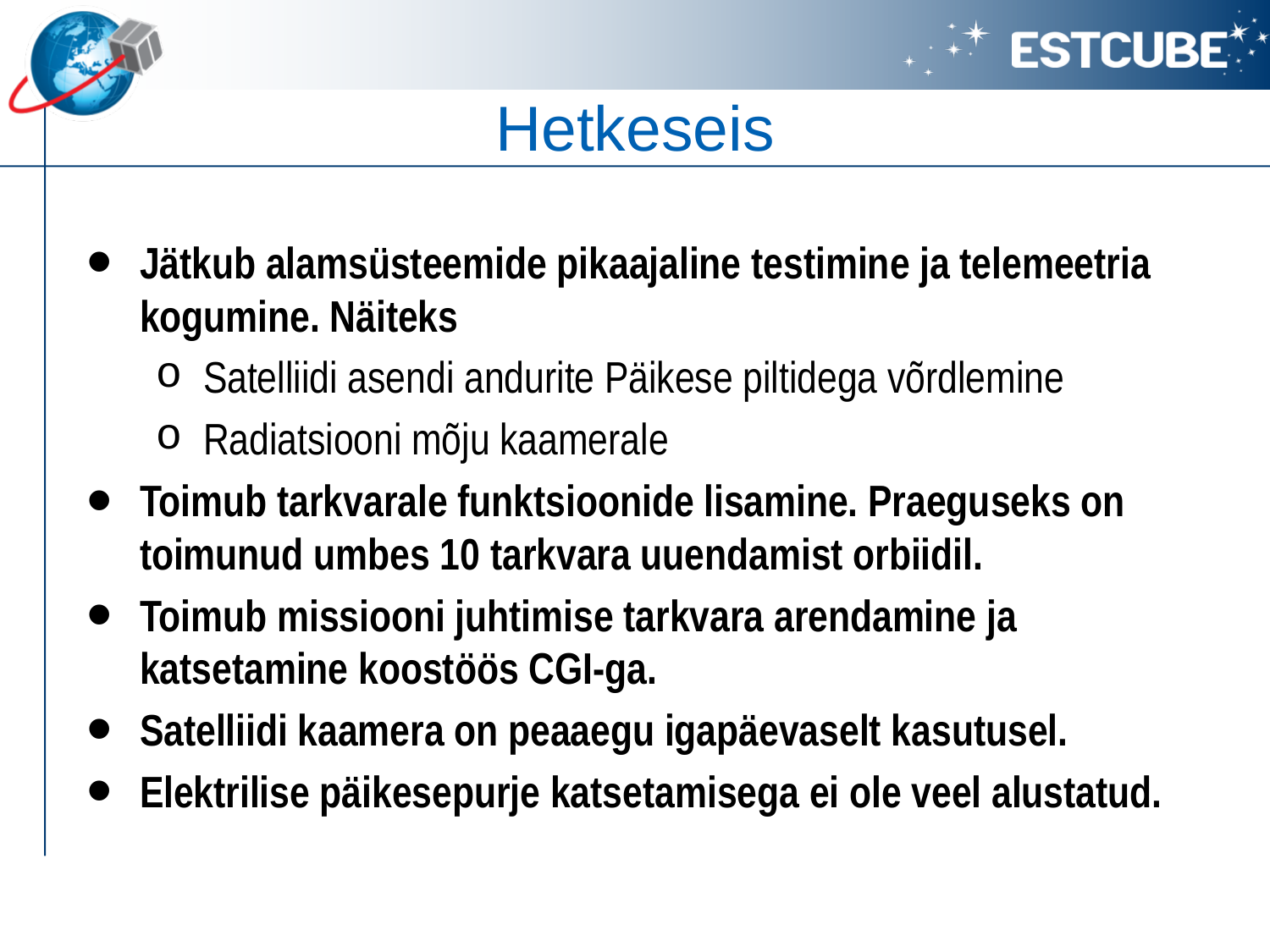

# Hetkeseis
Jätkub alamsüsteemide pikaajaline testimine ja telemeetria kogumine. Näiteks
Satelliidi asendi andurite Päikese piltidega võrdlemine
Radiatsiooni mõju kaamerale
Toimub tarkvarale funktsioonide lisamine. Praeguseks on toimunud umbes 10 tarkvara uuendamist orbiidil.
Toimub missiooni juhtimise tarkvara arendamine ja katsetamine koostöös CGI-ga.
Satelliidi kaamera on peaaegu igapäevaselt kasutusel.
Elektrilise päikesepurje katsetamisega ei ole veel alustatud.